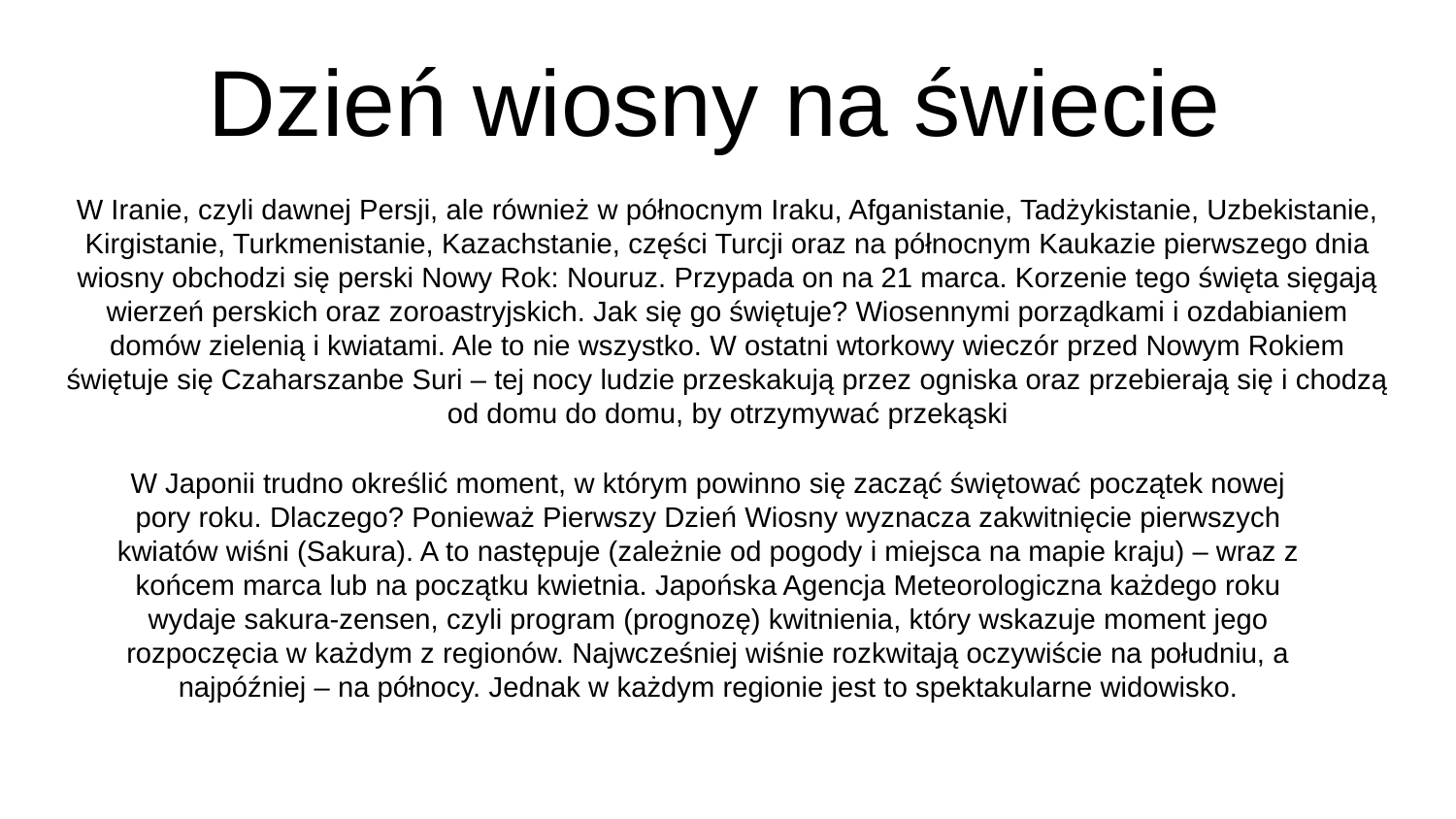

# Dzień wiosny na świecie
W Iranie, czyli dawnej Persji, ale również w północnym Iraku, Afganistanie, Tadżykistanie, Uzbekistanie, Kirgistanie, Turkmenistanie, Kazachstanie, części Turcji oraz na północnym Kaukazie pierwszego dnia wiosny obchodzi się perski Nowy Rok: Nouruz. Przypada on na 21 marca. Korzenie tego święta sięgają wierzeń perskich oraz zoroastryjskich. Jak się go świętuje? Wiosennymi porządkami i ozdabianiem domów zielenią i kwiatami. Ale to nie wszystko. W ostatni wtorkowy wieczór przed Nowym Rokiem świętuje się Czaharszanbe Suri – tej nocy ludzie przeskakują przez ogniska oraz przebierają się i chodzą od domu do domu, by otrzymywać przekąski
W Japonii trudno określić moment, w którym powinno się zacząć świętować początek nowej pory roku. Dlaczego? Ponieważ Pierwszy Dzień Wiosny wyznacza zakwitnięcie pierwszych kwiatów wiśni (Sakura). A to następuje (zależnie od pogody i miejsca na mapie kraju) – wraz z końcem marca lub na początku kwietnia. Japońska Agencja Meteorologiczna każdego roku wydaje sakura-zensen, czyli program (prognozę) kwitnienia, który wskazuje moment jego rozpoczęcia w każdym z regionów. Najwcześniej wiśnie rozkwitają oczywiście na południu, a najpóźniej – na północy. Jednak w każdym regionie jest to spektakularne widowisko.